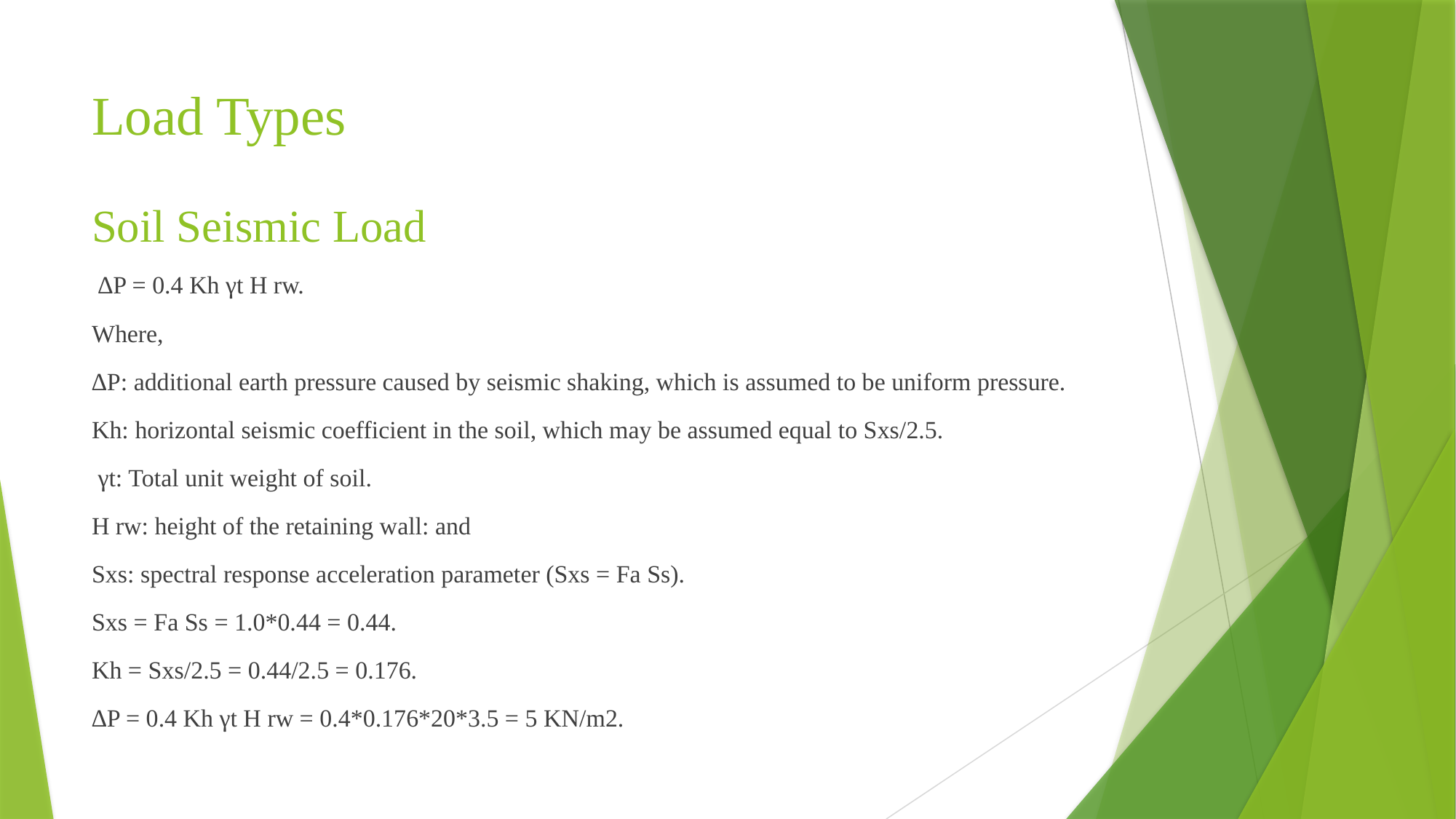

# Load Types
Soil Seismic Load
 ∆P = 0.4 Kh γt H rw.
Where,
∆P: additional earth pressure caused by seismic shaking, which is assumed to be uniform pressure.
Kh: horizontal seismic coefficient in the soil, which may be assumed equal to Sxs/2.5.
 γt: Total unit weight of soil.
H rw: height of the retaining wall: and
Sxs: spectral response acceleration parameter (Sxs = Fa Ss).
Sxs = Fa Ss = 1.0*0.44 = 0.44.
Kh = Sxs/2.5 = 0.44/2.5 = 0.176.
∆P = 0.4 Kh γt H rw = 0.4*0.176*20*3.5 = 5 KN/m2.